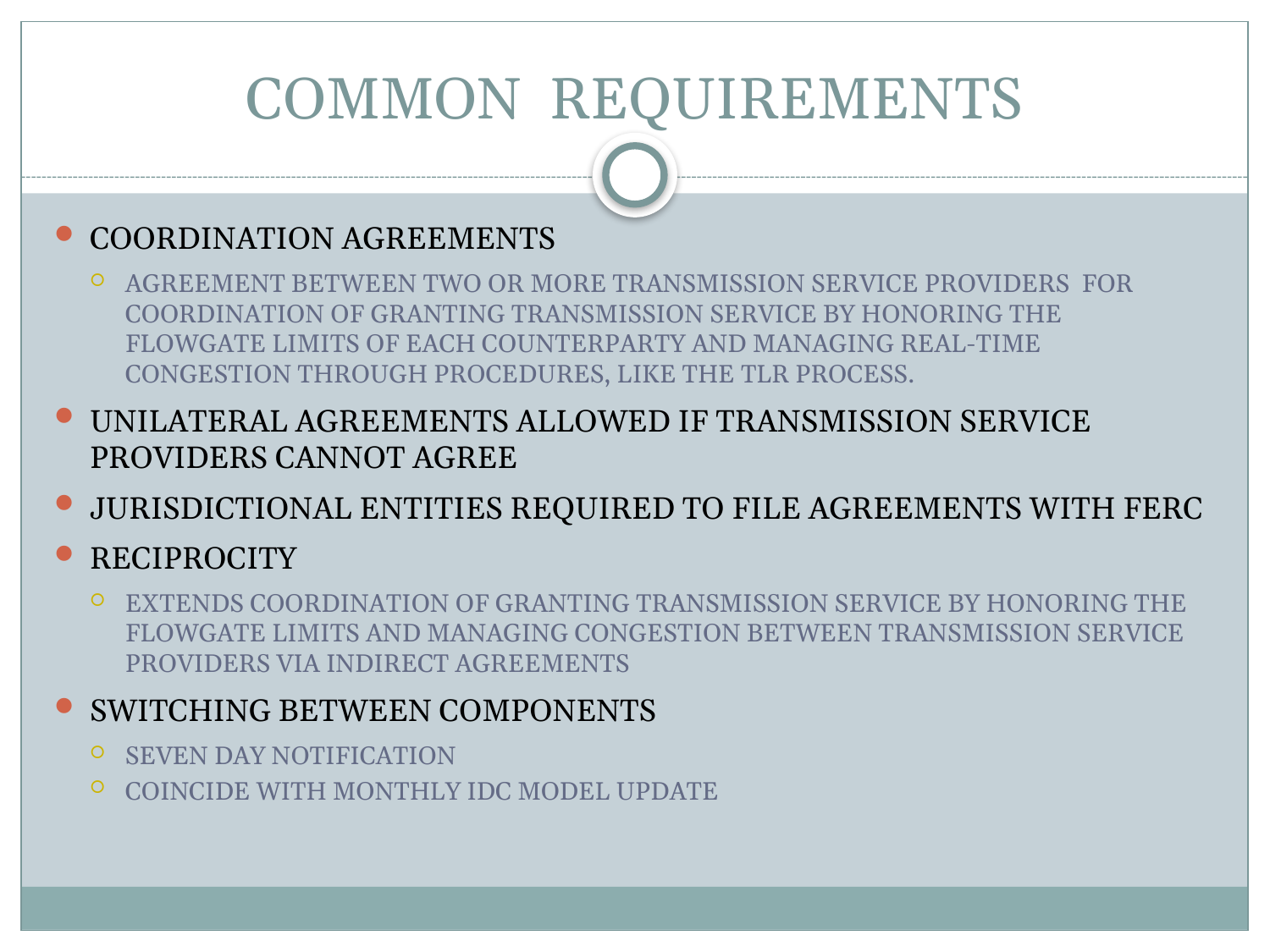

# COMMON  REQUIREMENTS
Coordination Agreements
Agreement between two or more Transmission Service Providers  for coordination of granting transmission service by honoring the Flowgate limits of each counterparty and managing real-time congestion through procedures, like the TLR process.
Unilateral agreements allowed if Transmission Service Providers cannot agree
Jurisdictional entities required to file agreements with FERC
Reciprocity
Extends coordination of granting transmission service by honoring the Flowgate limits and managing congestion between Transmission Service Providers via indirect agreements
Switching Between COMPONENTS
SEVEN DAY NOTIFICATION
COINCIDE WITH MONTHLY IDC MODEL UPDATE